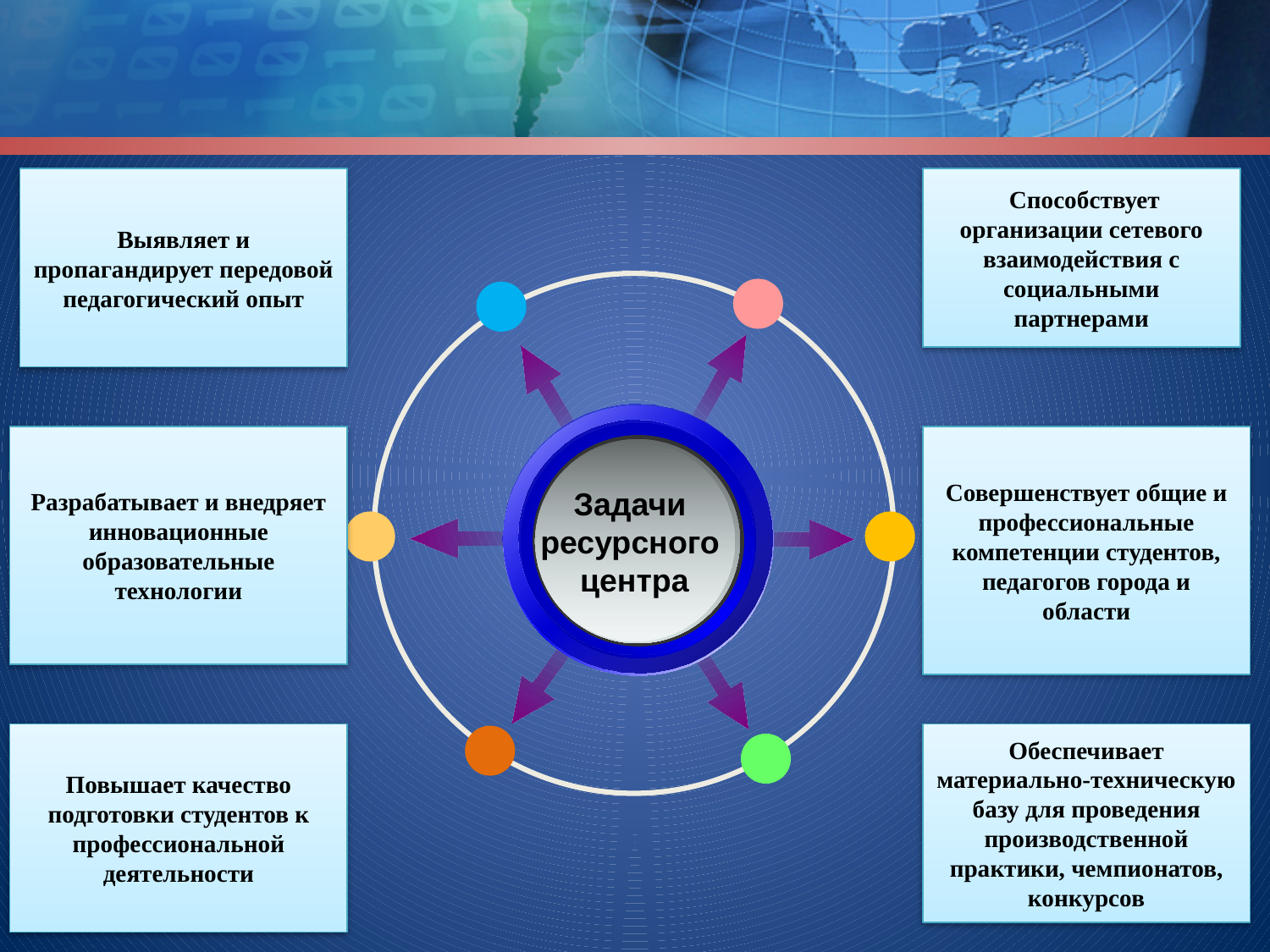

Выявляет и пропагандирует передовой педагогический опыт
 Способствует организации сетевого взаимодействия с социальными партнерами

Разрабатывает и внедряет инновационные образовательные технологии
Совершенствует общие и профессиональные компетенции студентов, педагогов города и области

Задачи
ресурсного
центра

Повышает качество подготовки студентов к профессиональной деятельности
Обеспечивает материально-техническую базу для проведения производственной практики, чемпионатов, конкурсов